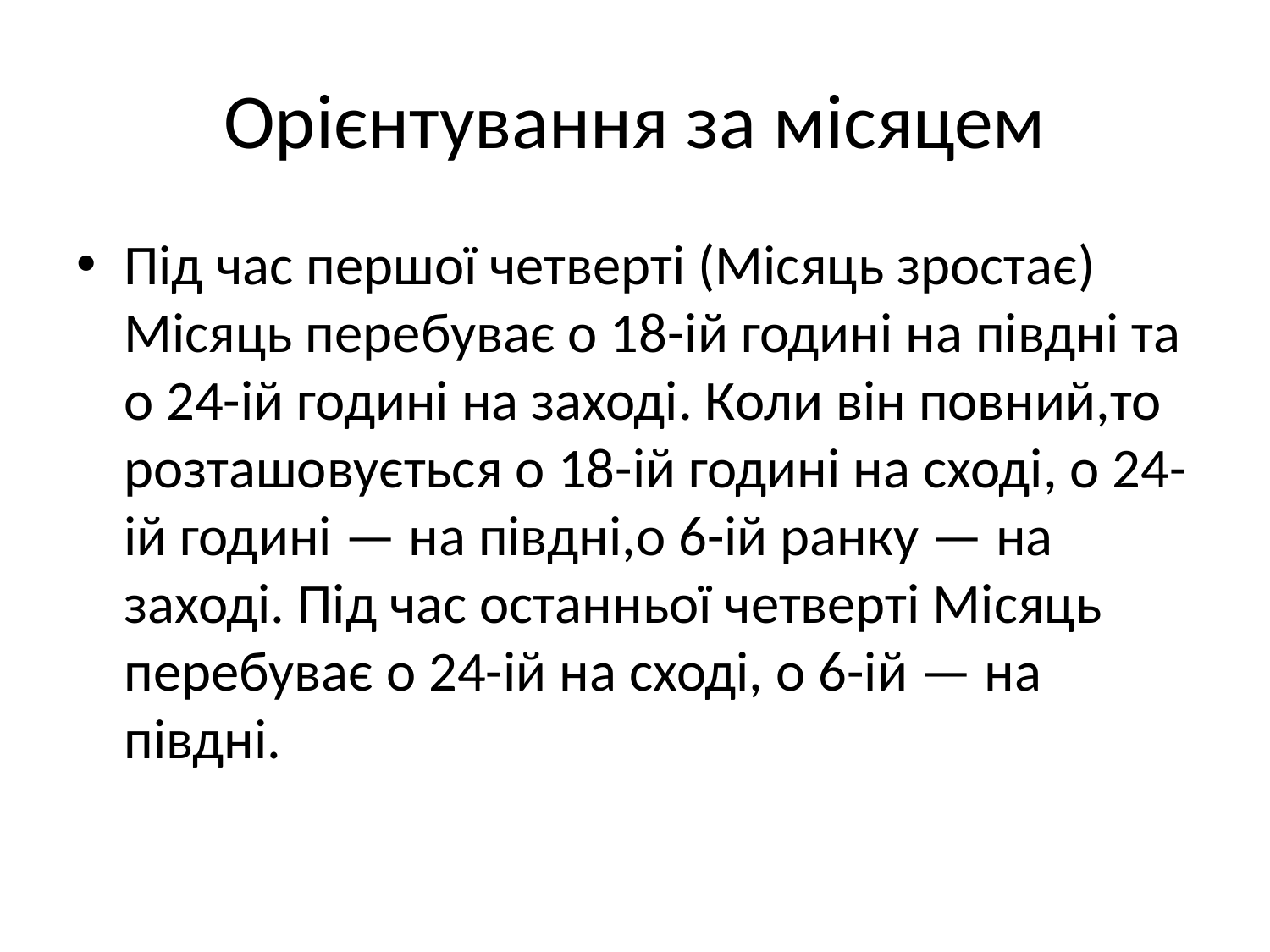

# Орієнтування за місяцем
Під час першої четверті (Місяць зростає) Місяць перебуває о 18-ій годині на півдні та о 24-ій годині на заході. Коли він повний,то розташовується о 18-ій годині на сході, о 24-ій годині — на півдні,о 6-ій ранку — на заході. Під час останньої четверті Місяць перебуває о 24-ій на сході, о 6-ій — на півдні.